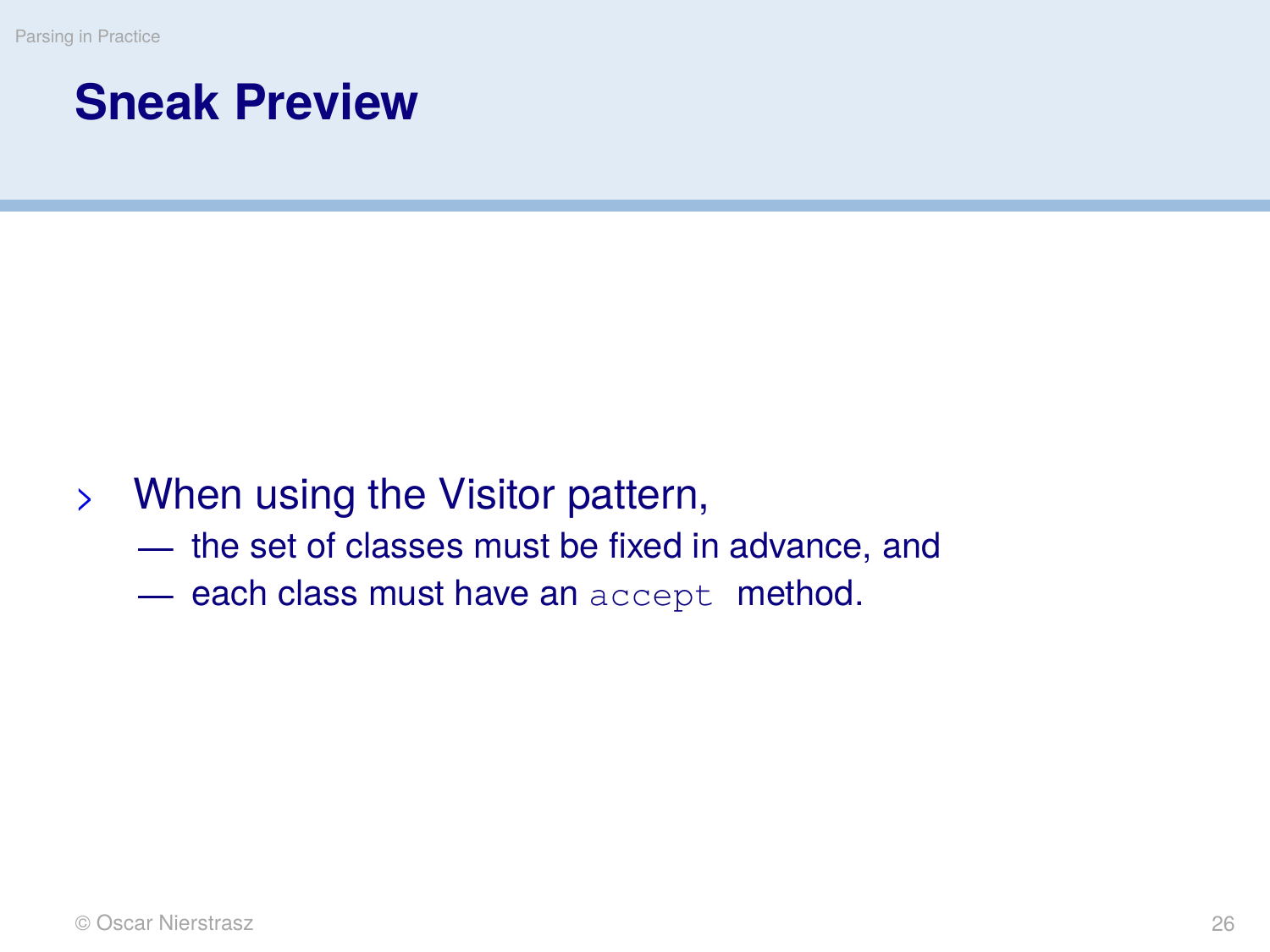

Parsing in Practice
# Sneak Preview
When using the Visitor pattern,
the set of classes must be fixed in advance, and
each class must have an accept method.
© Oscar Nierstrasz
26